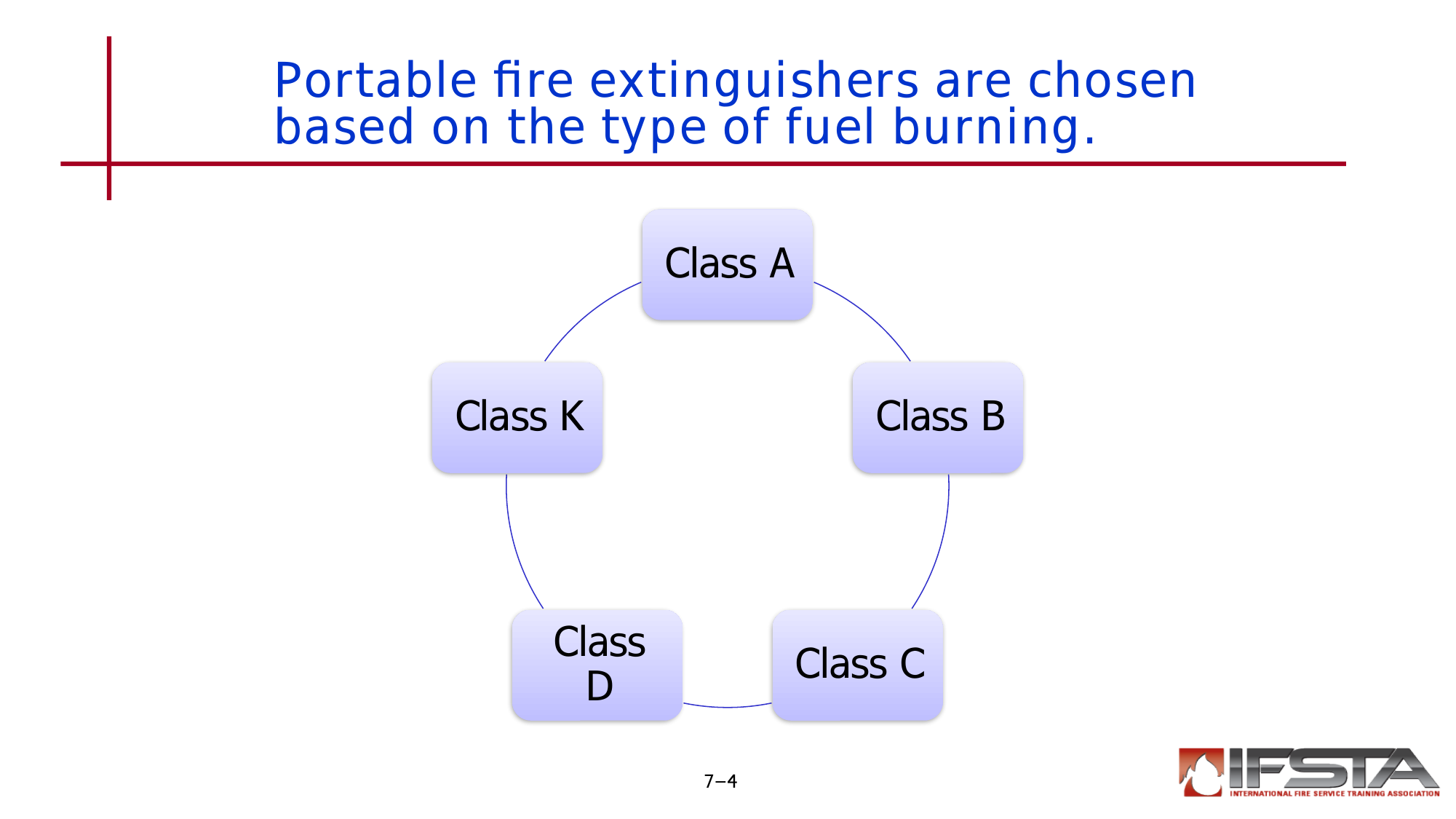

# Portable fire extinguishers are chosen based on the type of fuel burning.
Class A
Class B
Class C
Class D
Class K
7–4